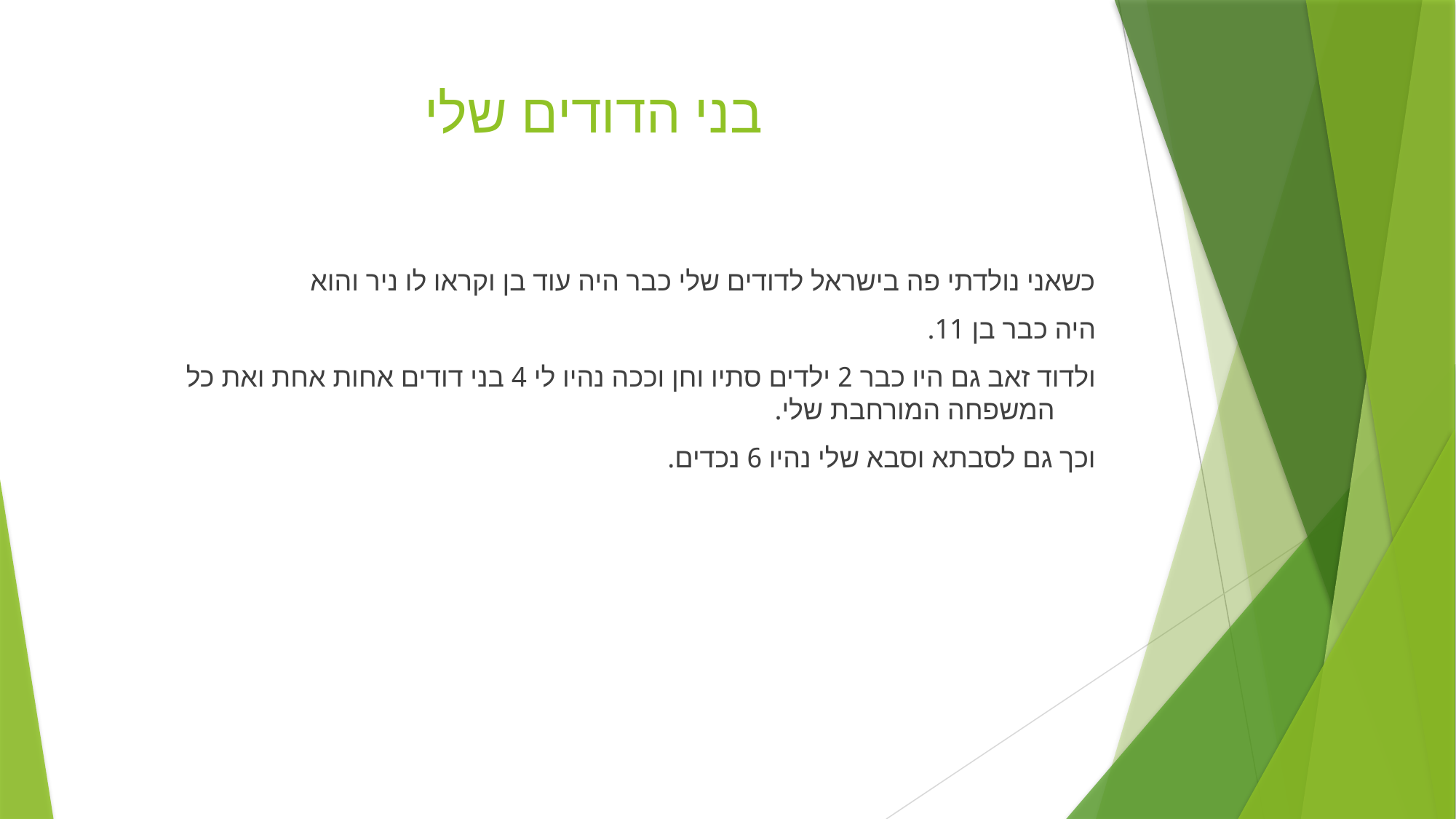

# בני הדודים שלי
כשאני נולדתי פה בישראל לדודים שלי כבר היה עוד בן וקראו לו ניר והוא
היה כבר בן 11.
ולדוד זאב גם היו כבר 2 ילדים סתיו וחן וככה נהיו לי 4 בני דודים אחות אחת ואת כל המשפחה המורחבת שלי.
וכך גם לסבתא וסבא שלי נהיו 6 נכדים.